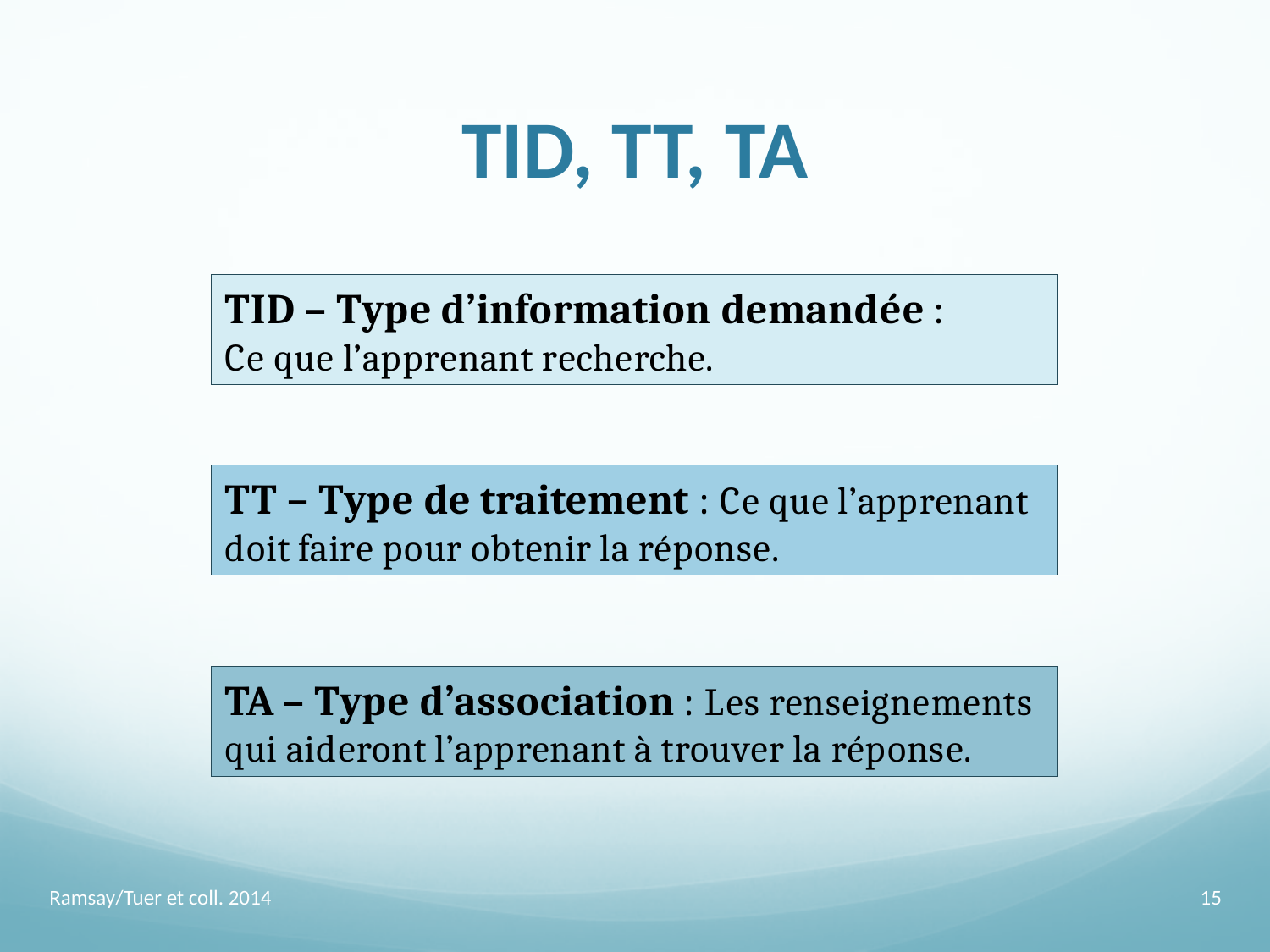

# TID, TT, TA
TID – Type d’information demandée :
Ce que l’apprenant recherche.
TT – Type de traitement : Ce que l’apprenant doit faire pour obtenir la réponse.
TA – Type d’association : Les renseignements qui aideront l’apprenant à trouver la réponse.
Ramsay/Tuer et coll. 2014
15